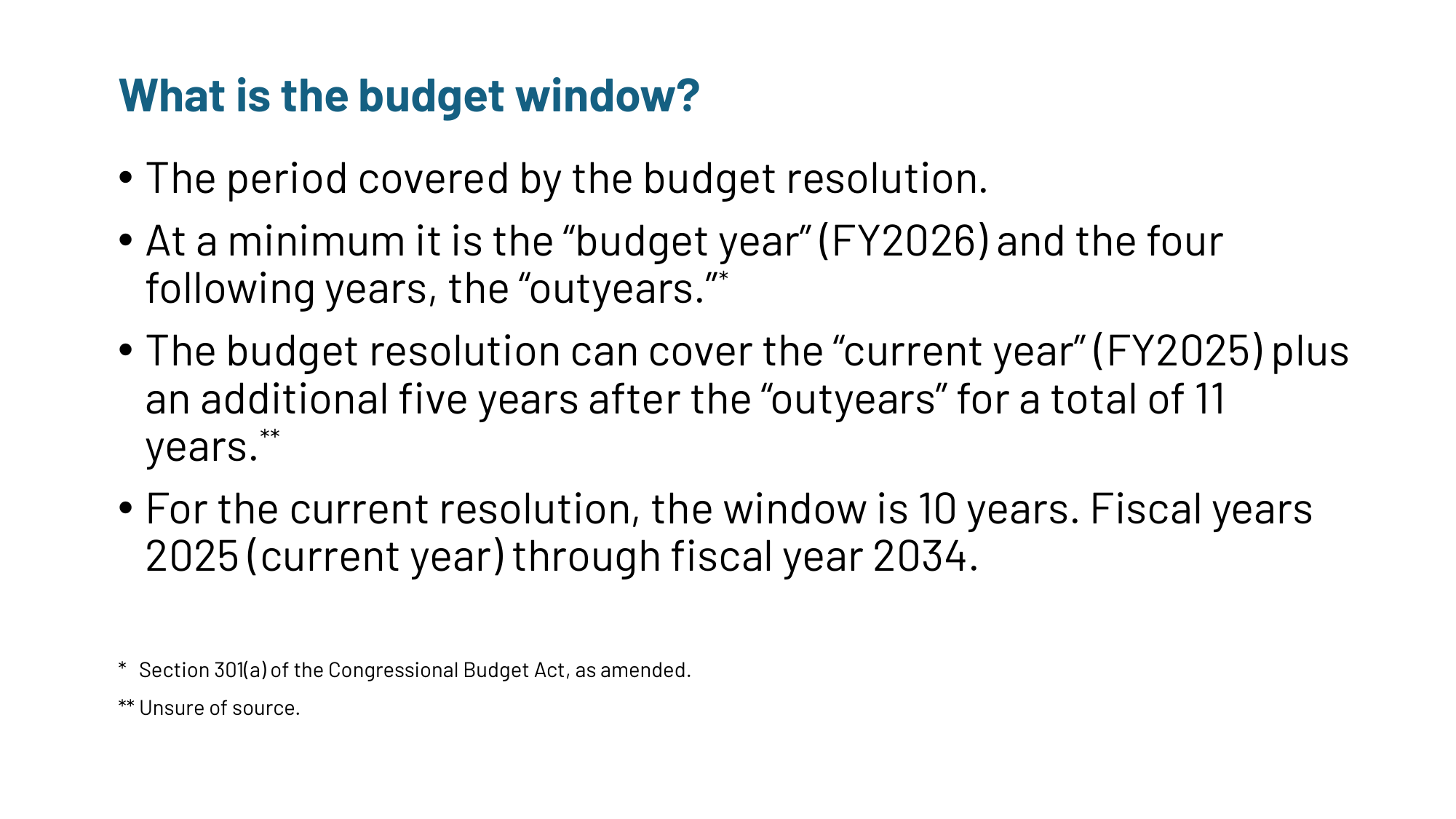

# What is the budget window?
The period covered by the budget resolution.
At a minimum it is the “budget year” (FY2026) and the four following years, the “outyears.”*
The budget resolution can cover the “current year” (FY2025) plus an additional five years after the “outyears” for a total of 11 years.**
For the current resolution, the window is 10 years. Fiscal years 2025 (current year) through fiscal year 2034.

*   Section 301(a) of the Congressional Budget Act, as amended.
** Unsure of source.